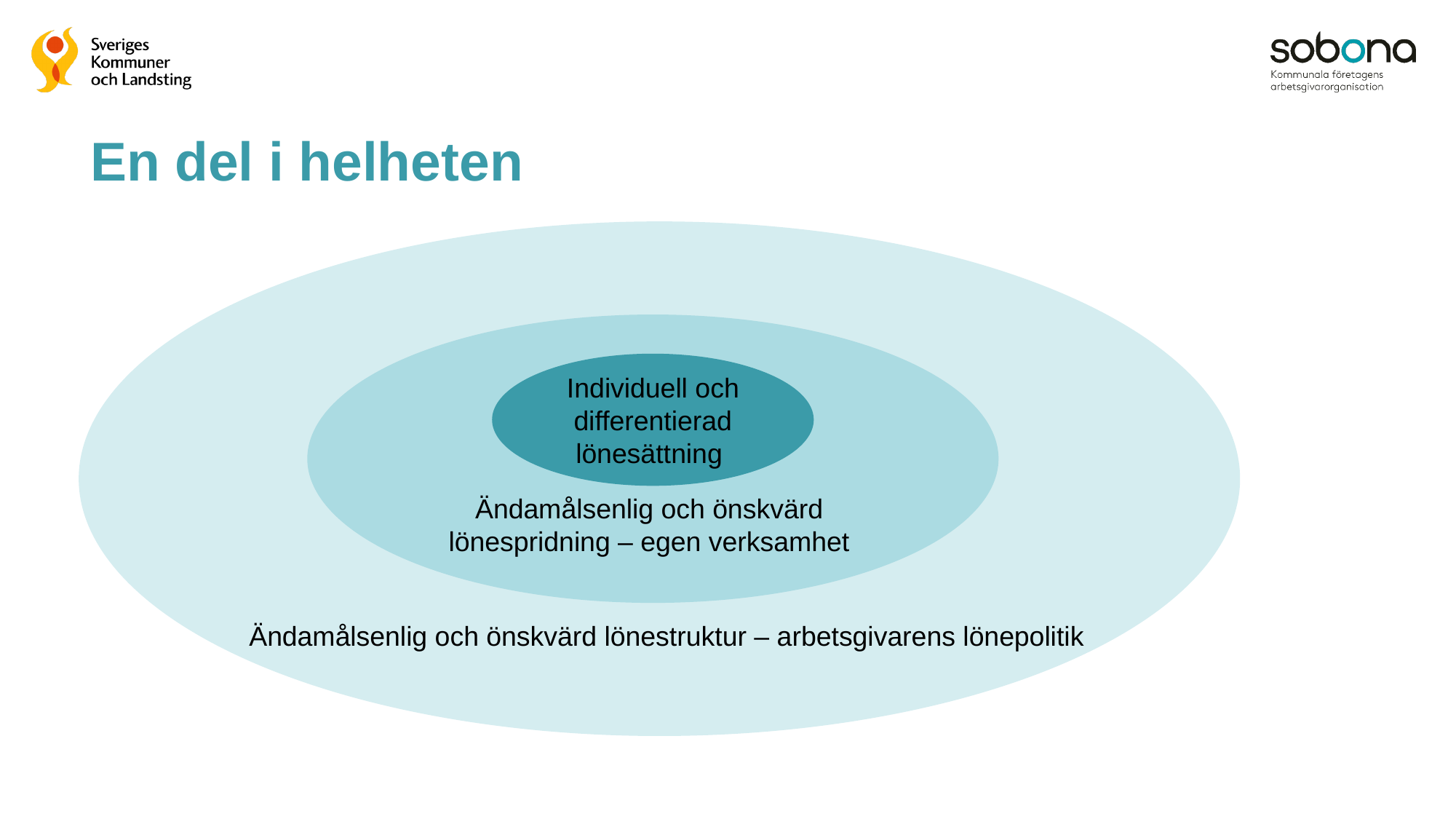

# En del i helheten
lö

Ändamålsenlig och önskvärd  lönespridning – egen verksamhet
Individuell och differentierad lönesättning

Ändamålsenlig och önskvärd lönestruktur – arbetsgivarens lönepolitik